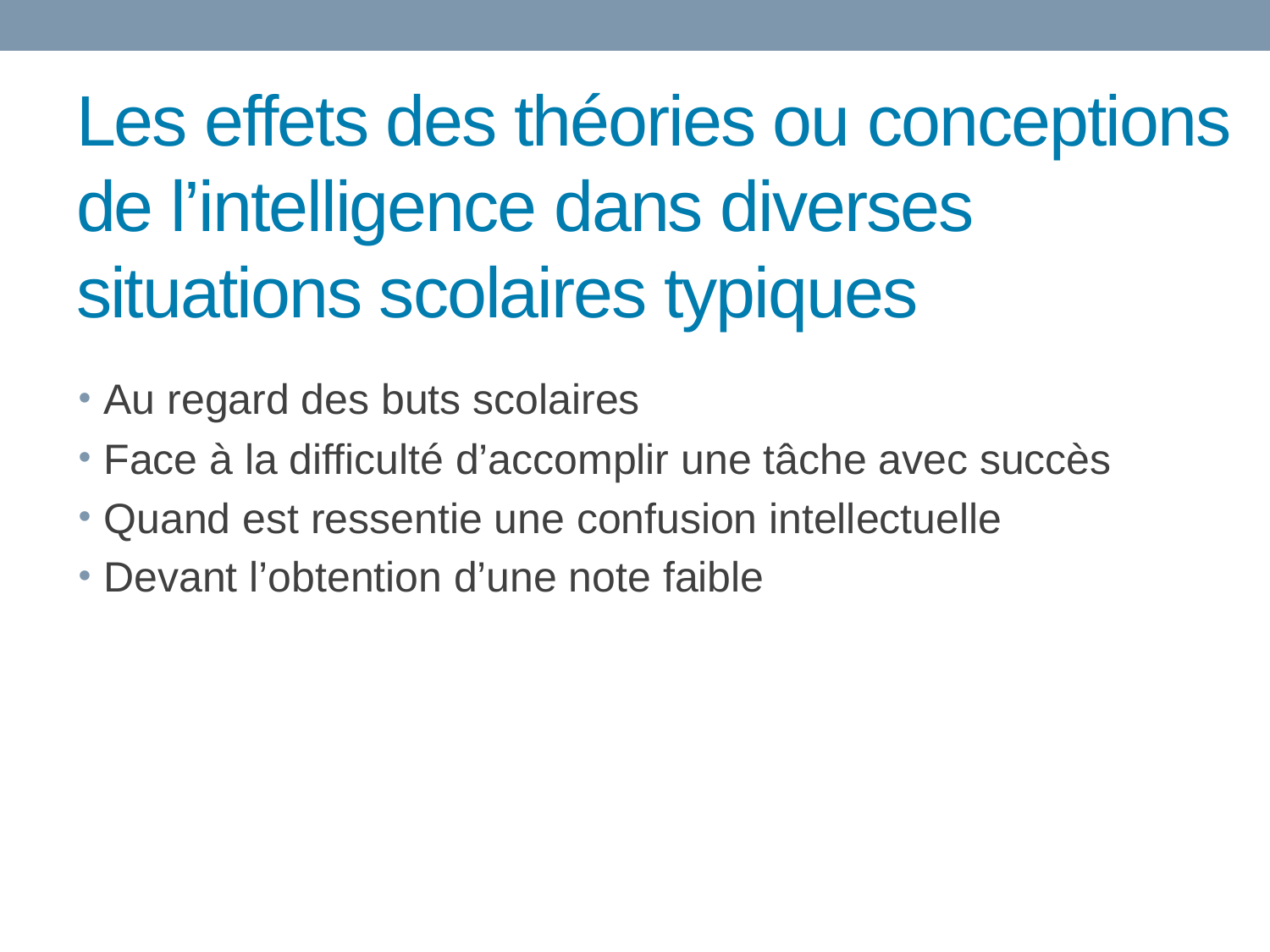

# Les effets des théories ou conceptions de l’intelligence dans diverses situations scolaires typiques
Au regard des buts scolaires
Face à la difficulté d’accomplir une tâche avec succès
Quand est ressentie une confusion intellectuelle
Devant l’obtention d’une note faible